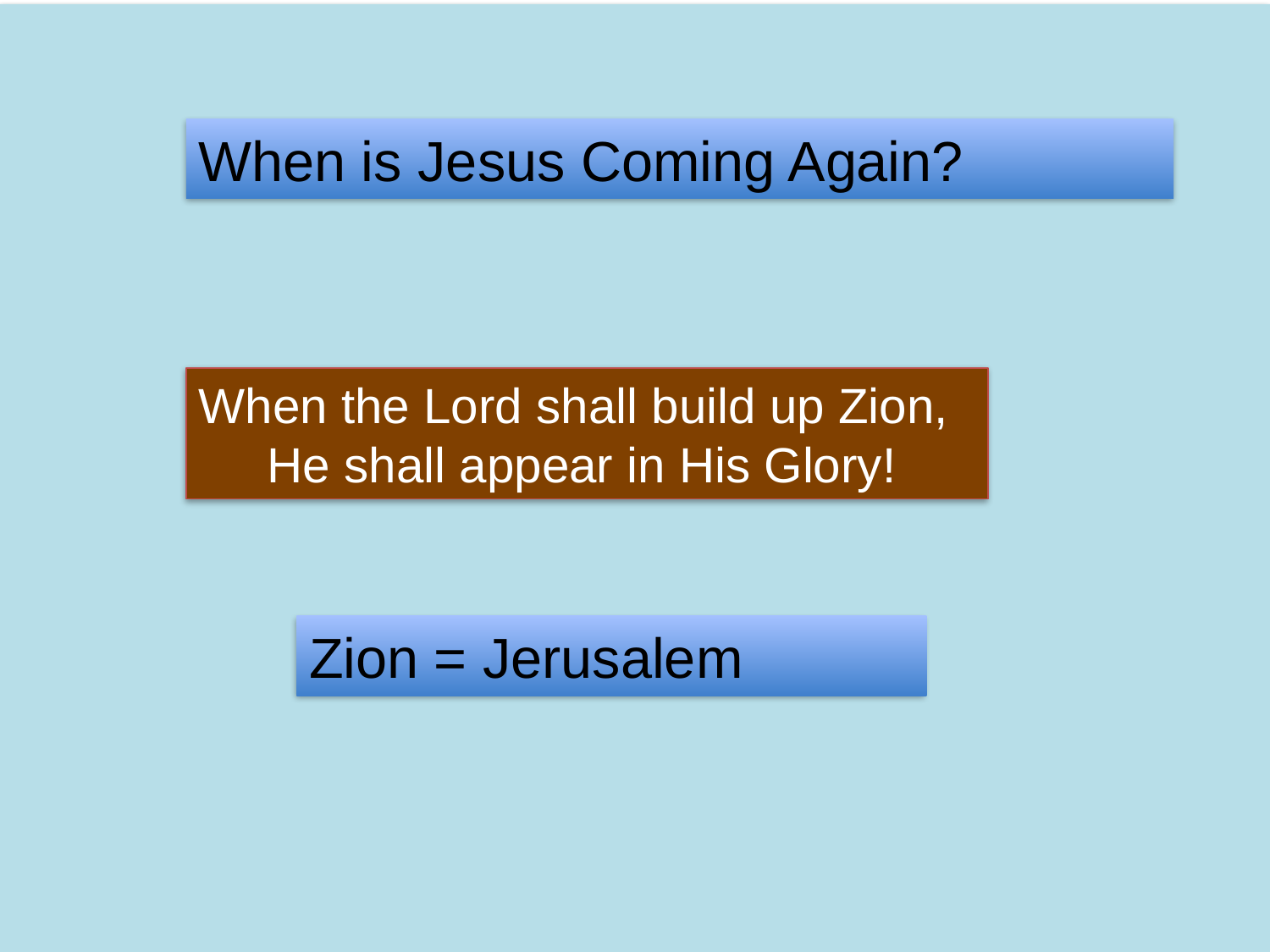

When is Jesus Coming Again?
When the Lord shall build up Zion,
     He shall appear in His Glory!
Zion = Jerusalem